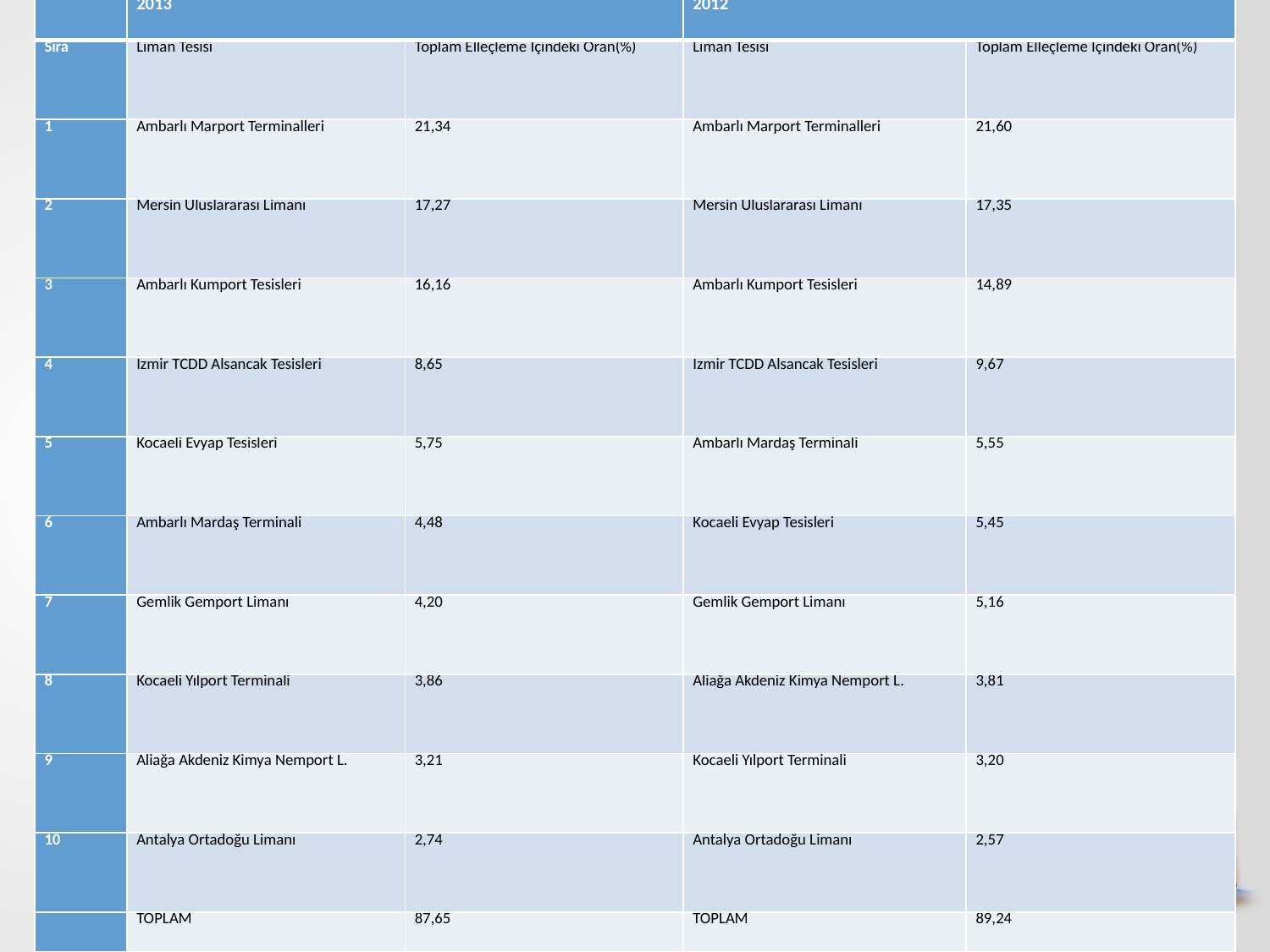

|  | 2013 |  | 2012 |  |
| --- | --- | --- | --- | --- |
| Sıra | Liman Tesisi | Toplam Elleçleme İçindeki Oran(%) | Liman Tesisi | Toplam Elleçleme İçindeki Oran(%) |
| 1 | Ambarlı Marport Terminalleri | 21,34 | Ambarlı Marport Terminalleri | 21,60 |
| 2 | Mersin Uluslararası Limanı | 17,27 | Mersin Uluslararası Limanı | 17,35 |
| 3 | Ambarlı Kumport Tesisleri | 16,16 | Ambarlı Kumport Tesisleri | 14,89 |
| 4 | İzmir TCDD Alsancak Tesisleri | 8,65 | İzmir TCDD Alsancak Tesisleri | 9,67 |
| 5 | Kocaeli Evyap Tesisleri | 5,75 | Ambarlı Mardaş Terminali | 5,55 |
| 6 | Ambarlı Mardaş Terminali | 4,48 | Kocaeli Evyap Tesisleri | 5,45 |
| 7 | Gemlik Gemport Limanı | 4,20 | Gemlik Gemport Limanı | 5,16 |
| 8 | Kocaeli Yılport Terminali | 3,86 | Aliağa Akdeniz Kimya Nemport L. | 3,81 |
| 9 | Aliağa Akdeniz Kimya Nemport L. | 3,21 | Kocaeli Yılport Terminali | 3,20 |
| 10 | Antalya Ortadoğu Limanı | 2,74 | Antalya Ortadoğu Limanı | 2,57 |
|  | TOPLAM | 87,65 | TOPLAM | 89,24 |